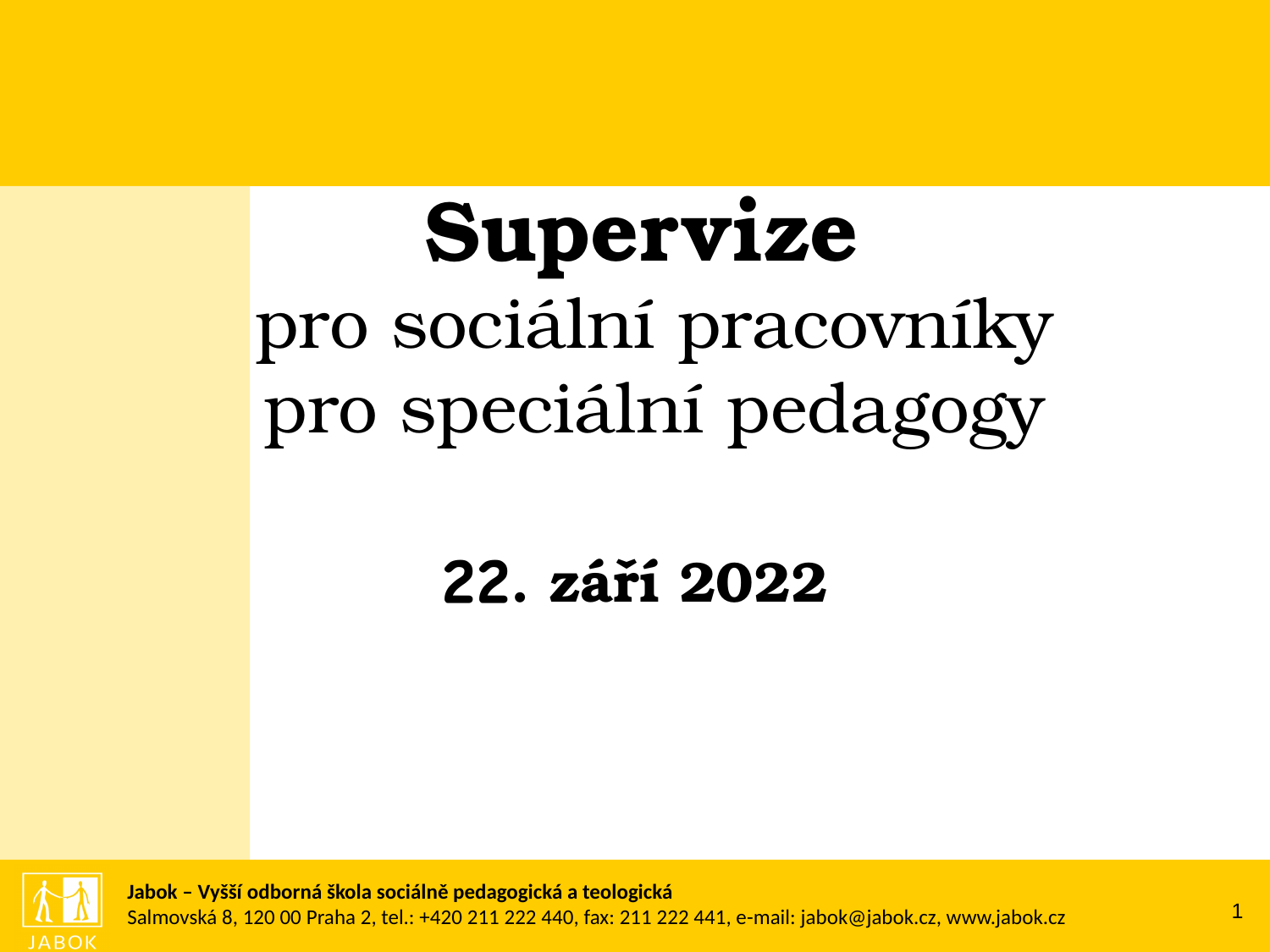

Supervize
pro sociální pracovníky
pro speciální pedagogy
			22. září 2022